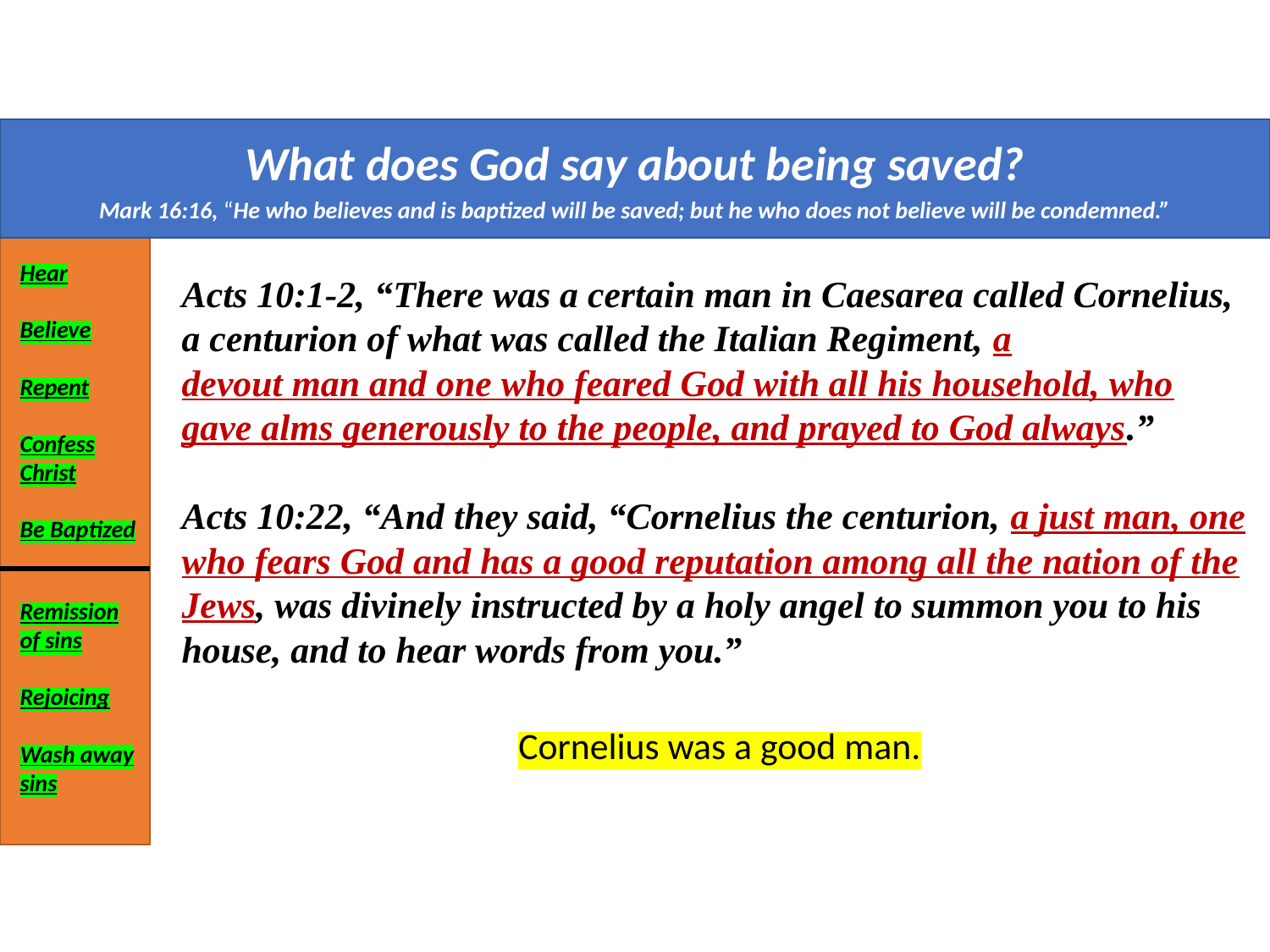

What does God say about being saved?

Mark 16:16, “He who believes and is baptized will be saved; but he who does not believe will be condemned.”

Hear

Believe

Repent

Confess
Christ

Be Baptized
Acts 10:1-2, “There was a certain man in Caesarea called Cornelius, a centurion of what was called the Italian Regiment, a devout man and one who feared God with all his household, who gave alms generously to the people, and prayed to God always.”

Acts 10:22, “And they said, “Cornelius the centurion, a just man, one who fears God and has a good reputation among all the nation of the Jews, was divinely instructed by a holy angel to summon you to his house, and to hear words from you.”
Remission of sins

Rejoicing

Wash away sins
Cornelius was a good man.